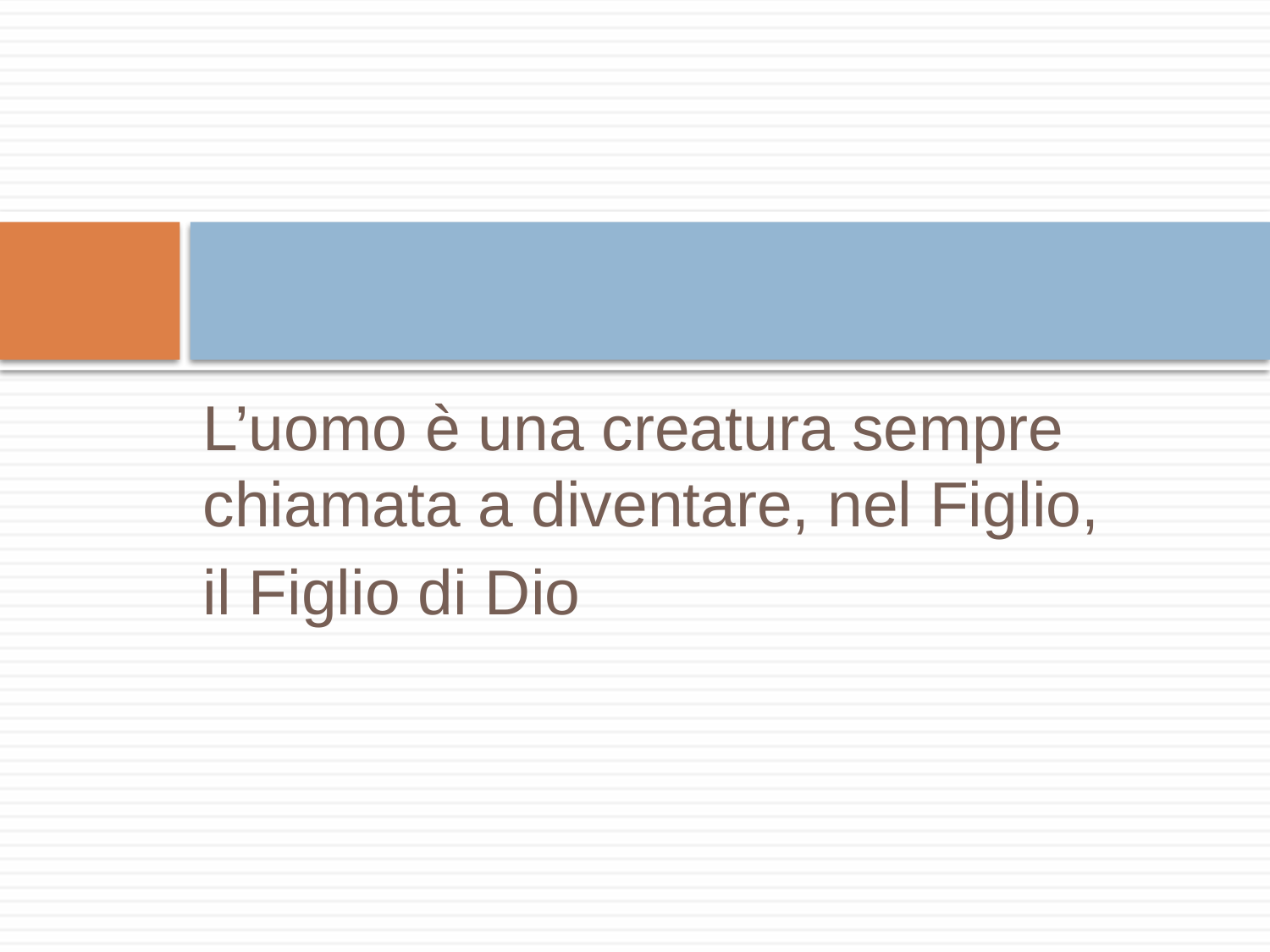

L’uomo è una creatura sempre chiamata a diventare, nel Figlio,
il Figlio di Dio